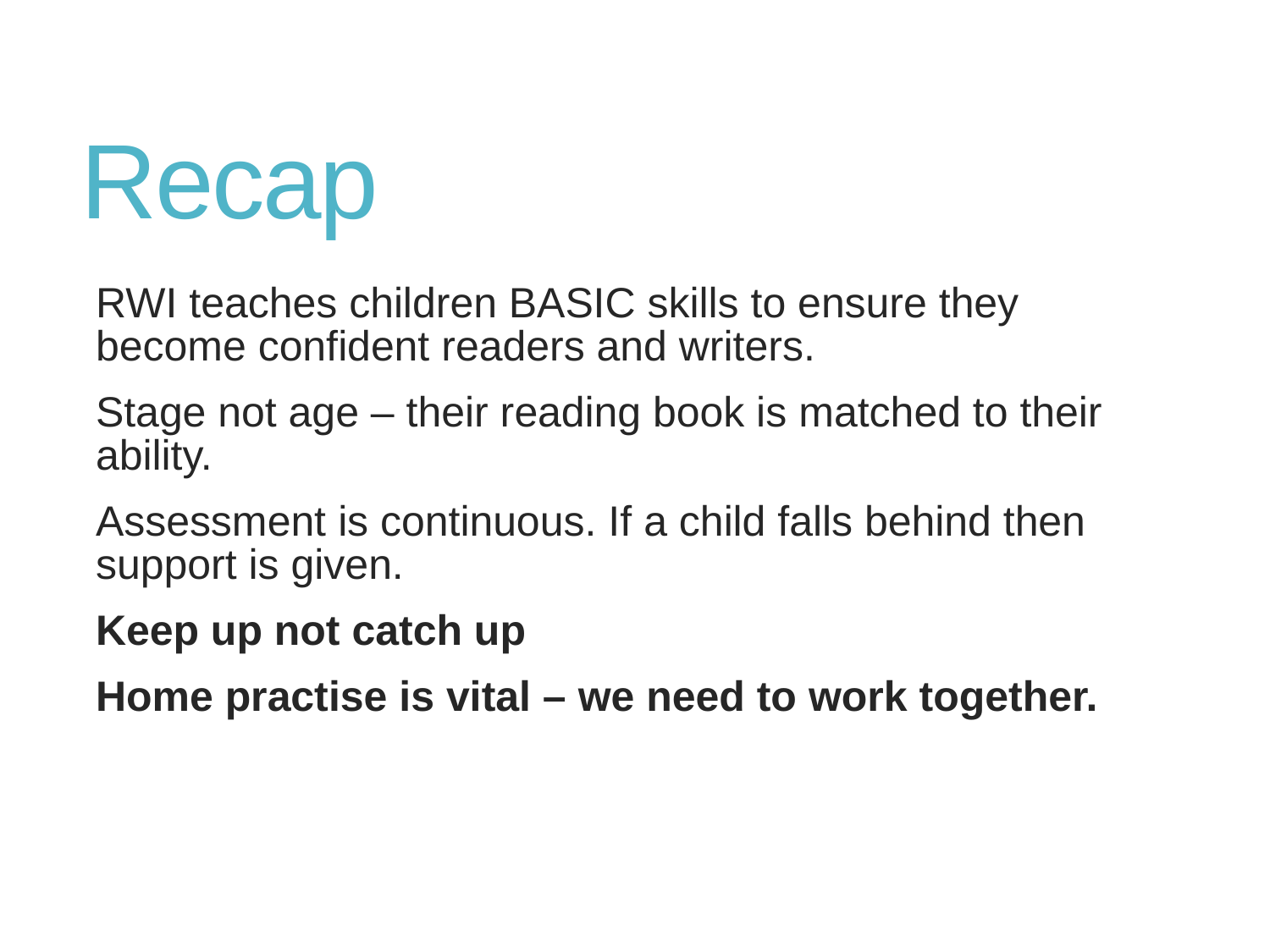

# Recap
RWI teaches children BASIC skills to ensure they become confident readers and writers.
Stage not age – their reading book is matched to their ability.
Assessment is continuous. If a child falls behind then support is given.
Keep up not catch up
Home practise is vital – we need to work together.